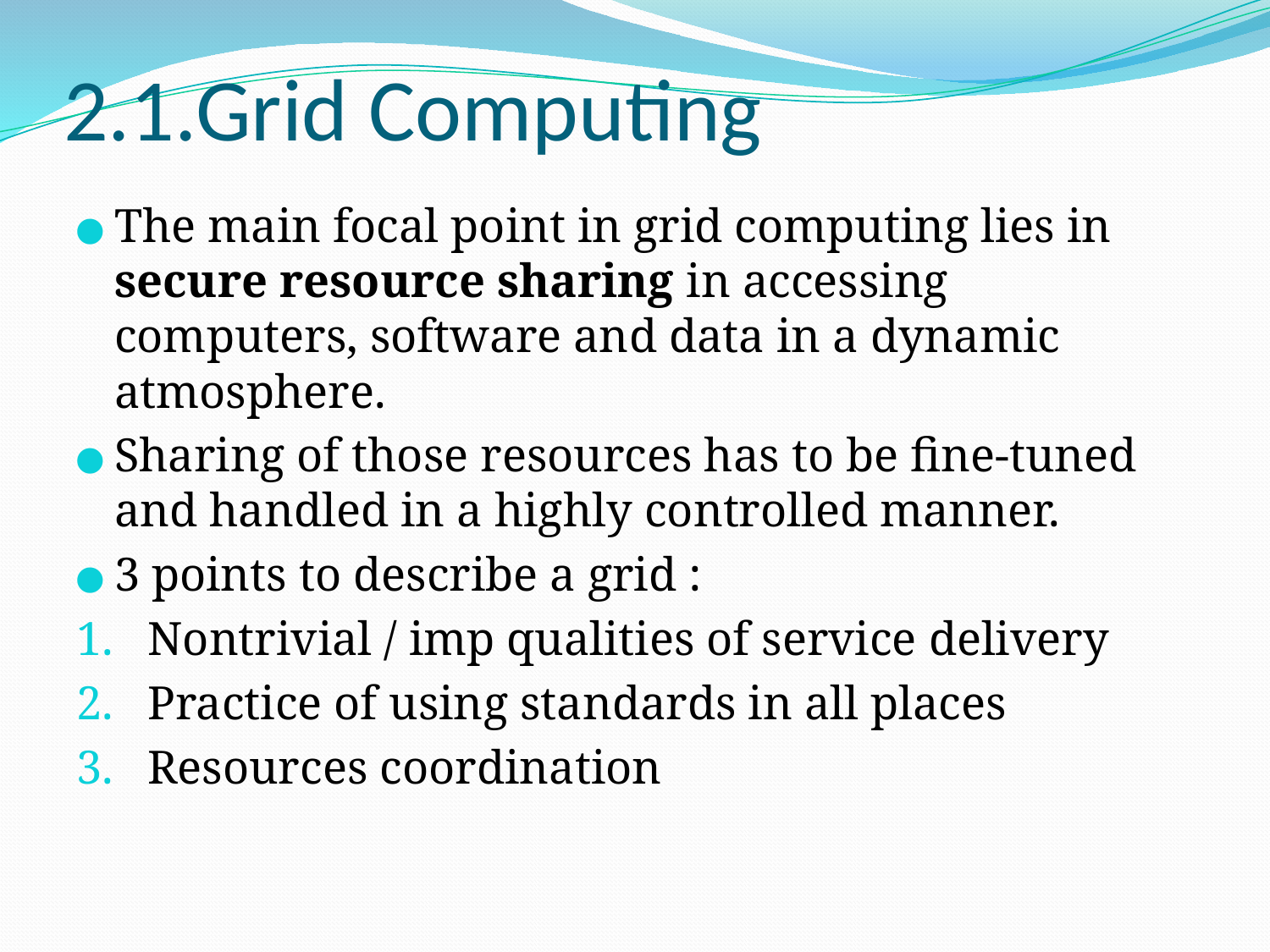

# 2.1.Grid Computing
The main focal point in grid computing lies in secure resource sharing in accessing computers, software and data in a dynamic atmosphere.
Sharing of those resources has to be fine-tuned and handled in a highly controlled manner.
3 points to describe a grid :
Nontrivial / imp qualities of service delivery
Practice of using standards in all places
Resources coordination